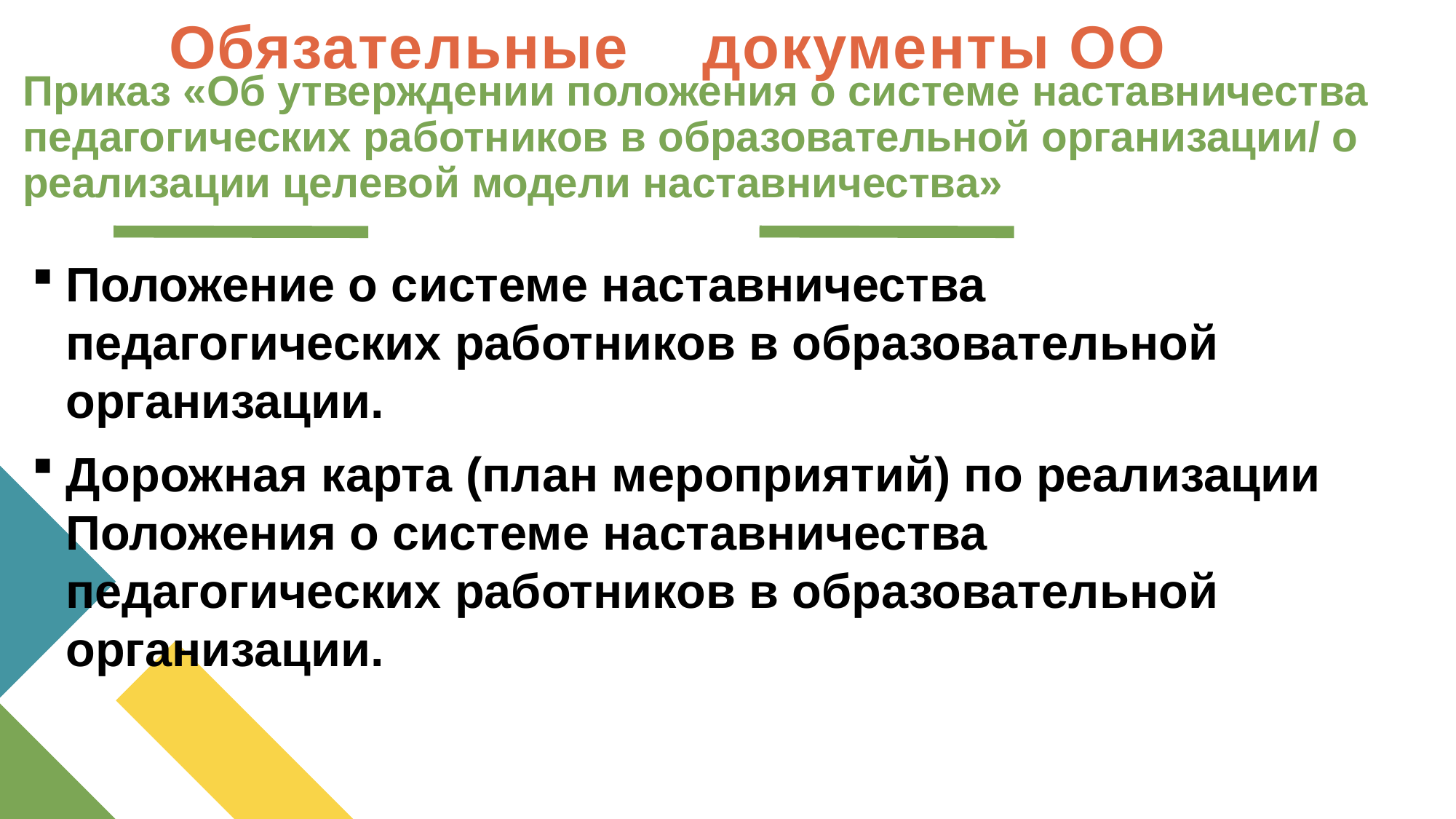

# Обязательные    документы ОО
Приказ «Об утверждении положения о системе наставничества педагогических работников в образовательной организации/ о реализации целевой модели наставничества»

Положение о системе наставничества педагогических работников в образовательной организации.
Дорожная карта (план мероприятий) по реализации Положения о системе наставничества педагогических работников в образовательной организации.